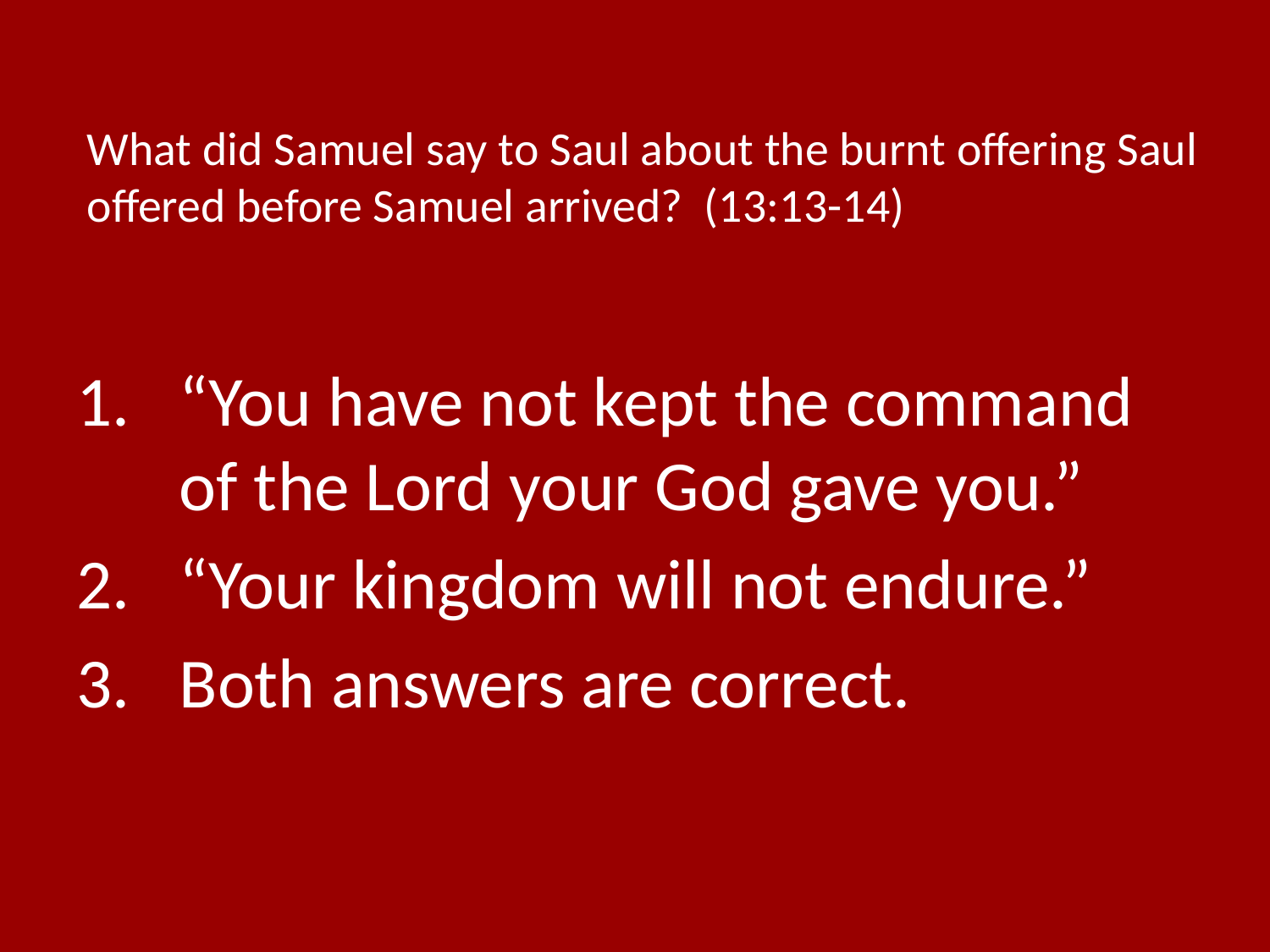

# What did Samuel say to Saul about the burnt offering Saul offered before Samuel arrived?  (13:13-14)
“You have not kept the command of the Lord your God gave you.”
“Your kingdom will not endure.”
Both answers are correct.